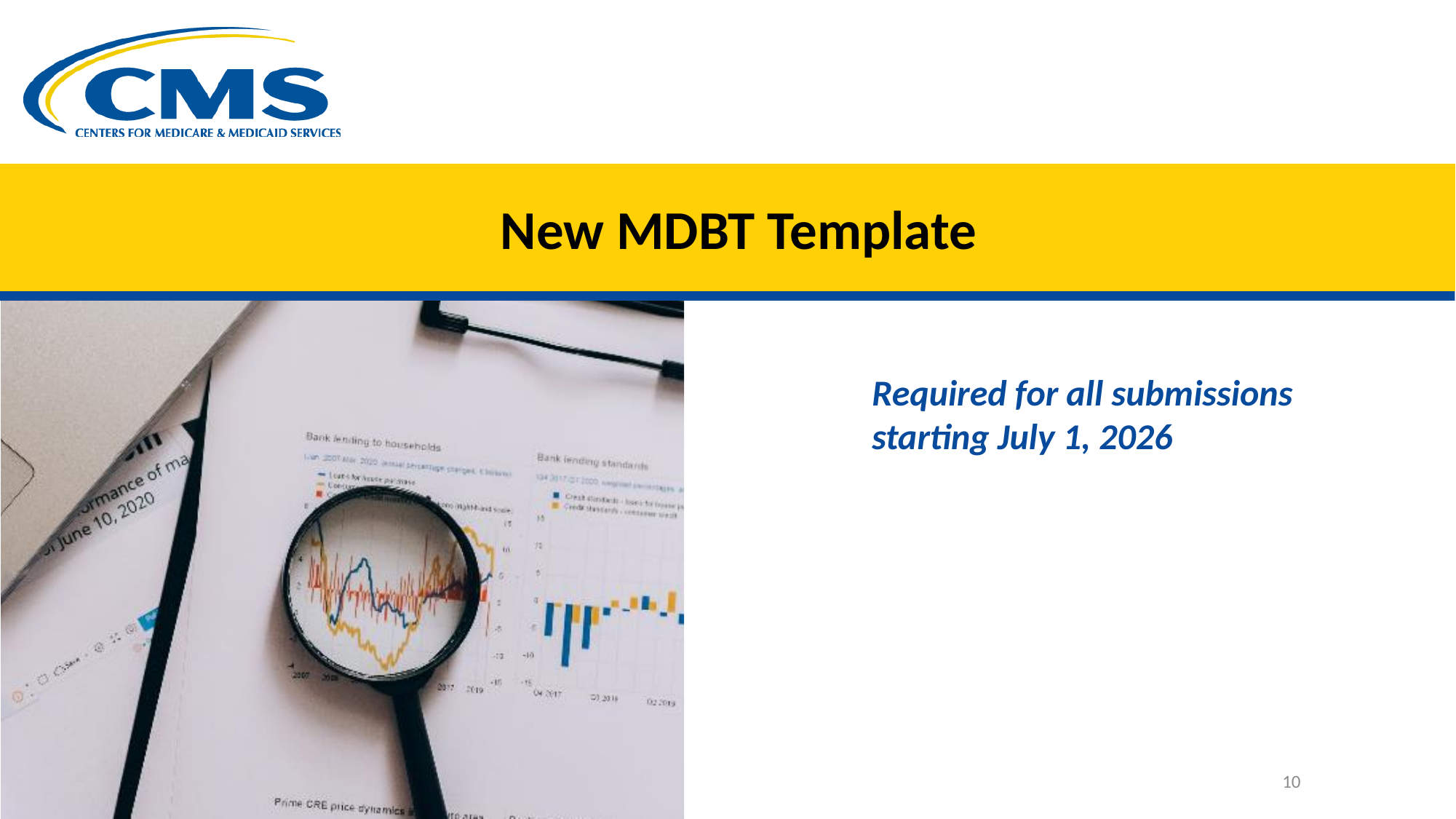

# New MDBT Template
Required for all submissions starting July 1, 2026

10